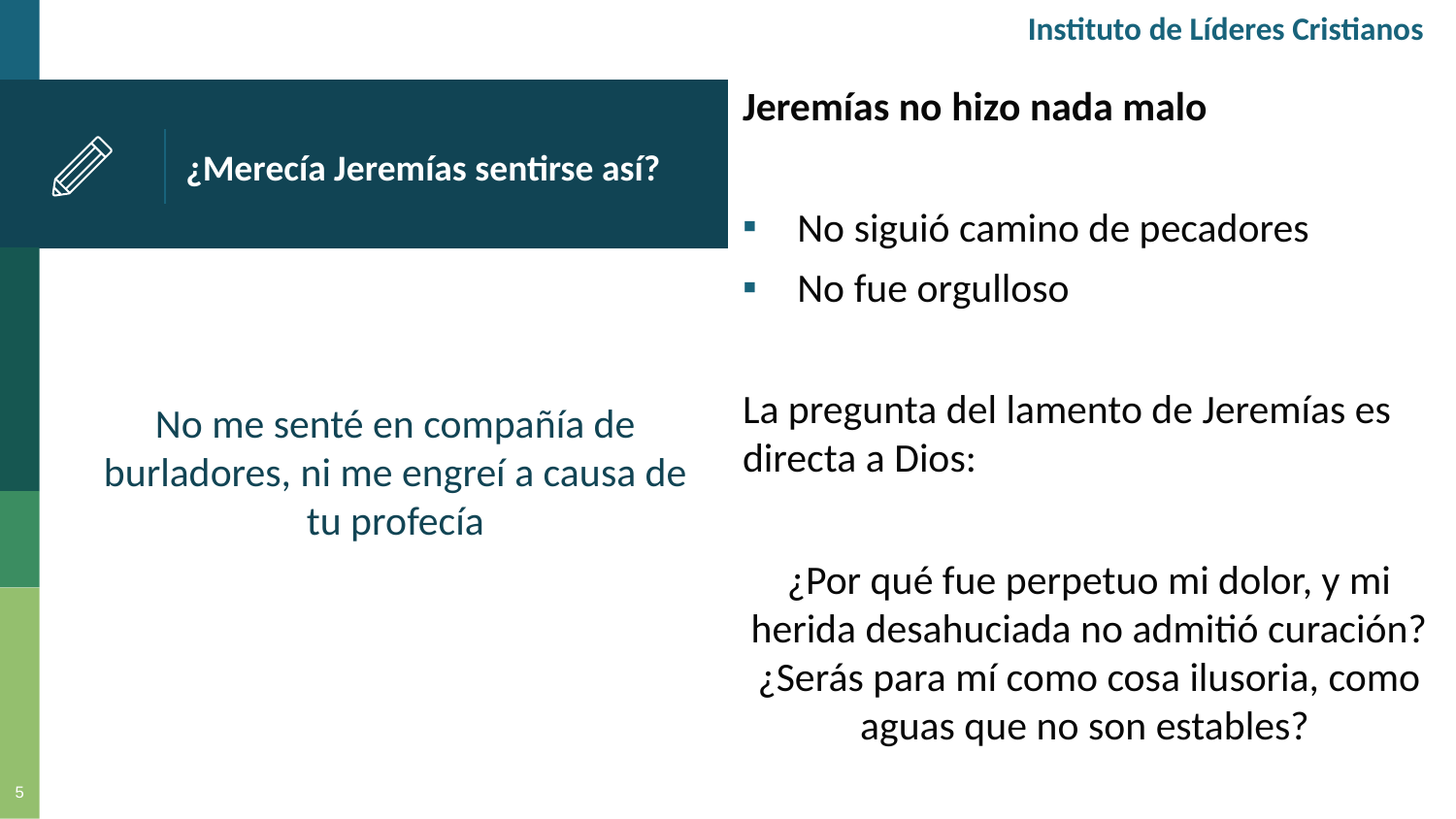

Instituto de Líderes Cristianos

Jeremías no hizo nada malo

No siguió camino de pecadores
No fue orgulloso

La pregunta del lamento de Jeremías es directa a Dios:

¿Por qué fue perpetuo mi dolor, y mi herida desahuciada no admitió curación? ¿Serás para mí como cosa ilusoria, como aguas que no son estables?
# ¿Merecía Jeremías sentirse así?

No me senté en compañía de burladores, ni me engreí a causa de tu profecía

5